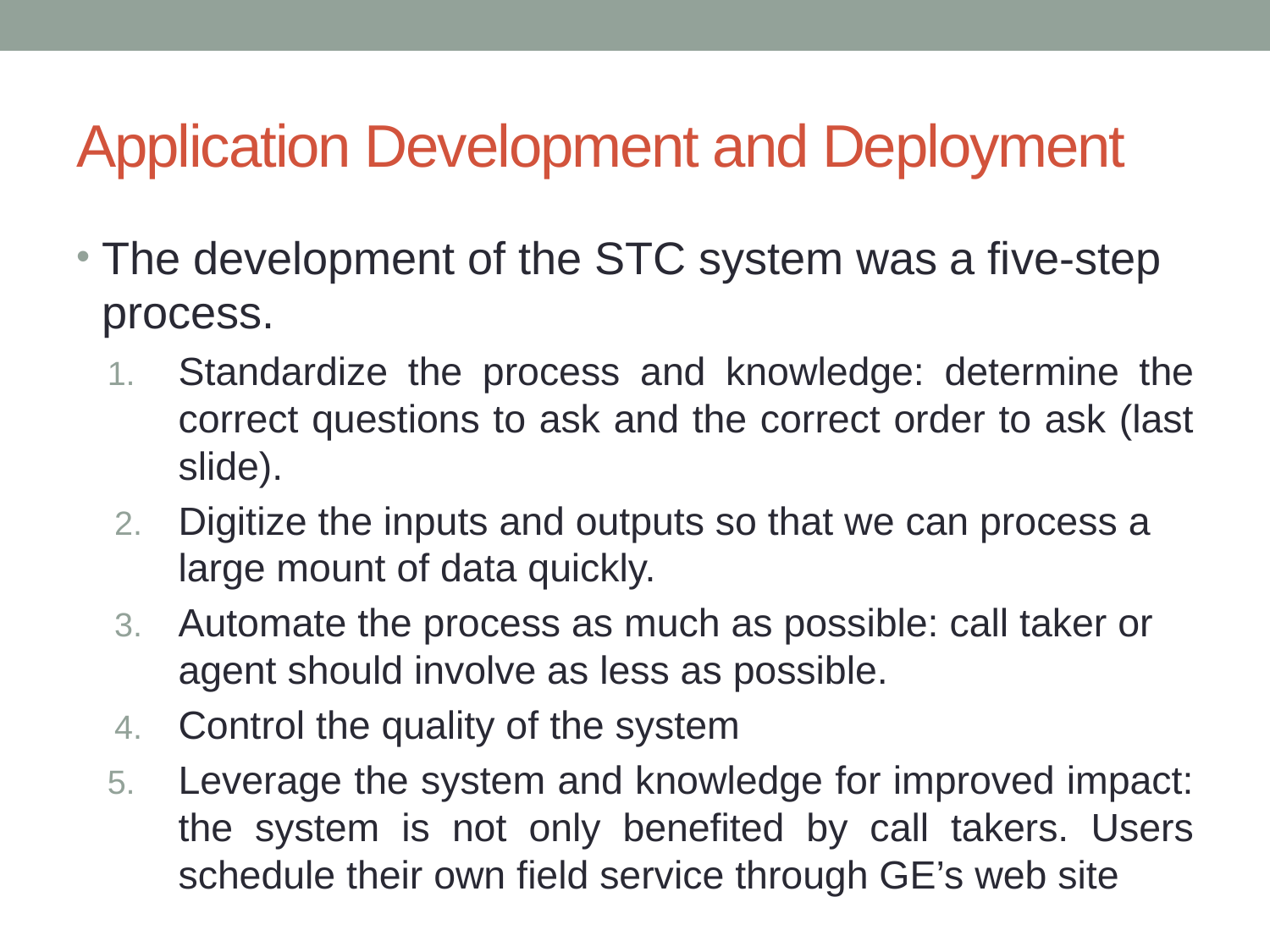

# Application Development and Deployment
The development of the STC system was a five-step process.
Standardize the process and knowledge: determine the correct questions to ask and the correct order to ask (last slide).
Digitize the inputs and outputs so that we can process a large mount of data quickly.
Automate the process as much as possible: call taker or agent should involve as less as possible.
Control the quality of the system
Leverage the system and knowledge for improved impact: the system is not only benefited by call takers. Users schedule their own field service through GE’s web site